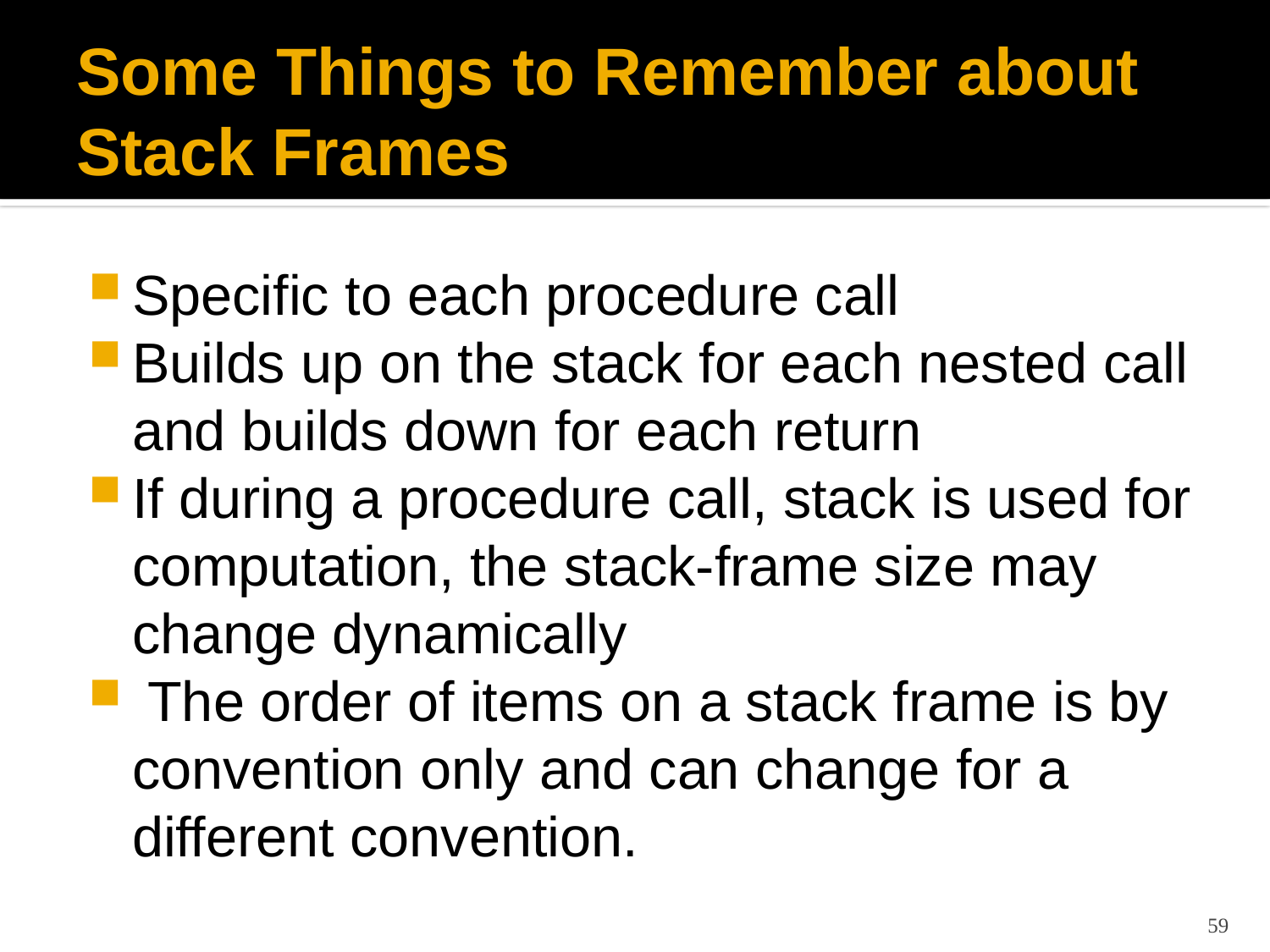

# Some Things to Remember about Stack Frames
Specific to each procedure call
Builds up on the stack for each nested call and builds down for each return
If during a procedure call, stack is used for computation, the stack-frame size may change dynamically
 The order of items on a stack frame is by convention only and can change for a different convention.
59